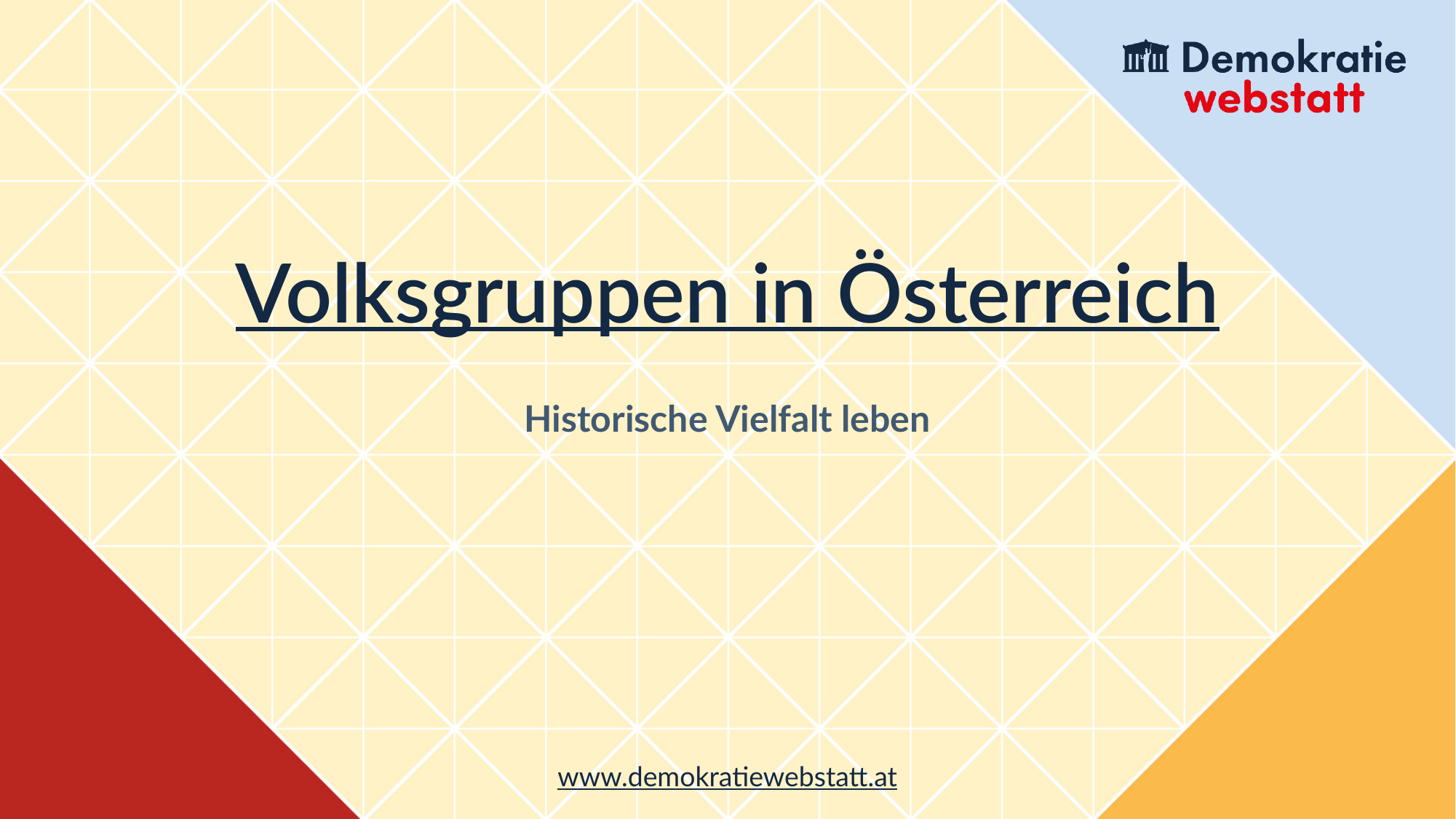

# Volksgruppen in Österreich
Historische Vielfalt leben